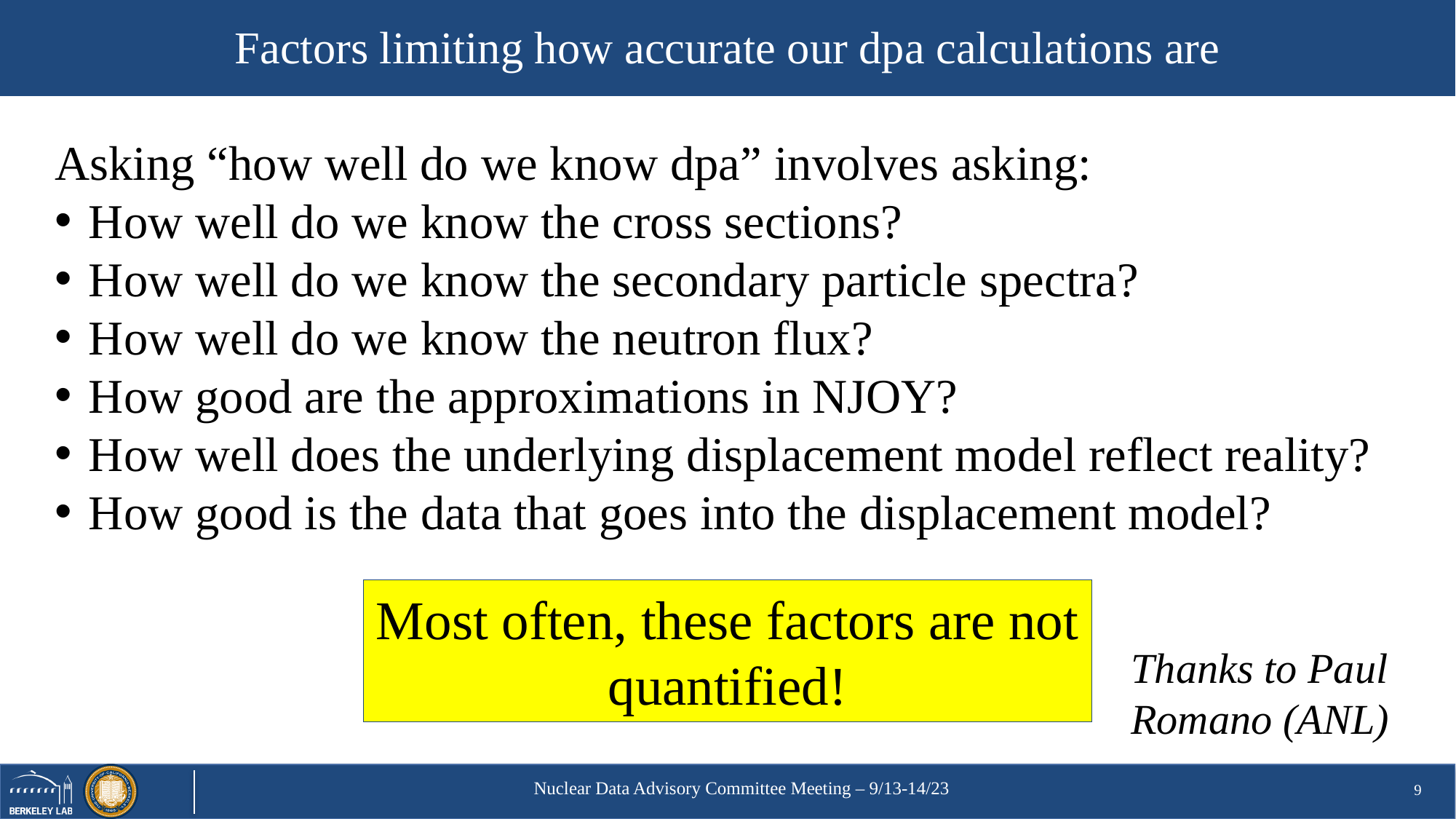

# Factors limiting how accurate our dpa calculations are
Asking “how well do we know dpa” involves asking:
How well do we know the cross sections?
How well do we know the secondary particle spectra?
How well do we know the neutron flux?
How good are the approximations in NJOY?
How well does the underlying displacement model reflect reality?
How good is the data that goes into the displacement model?

Most often, these factors are not quantified!
Thanks to Paul Romano (ANL)